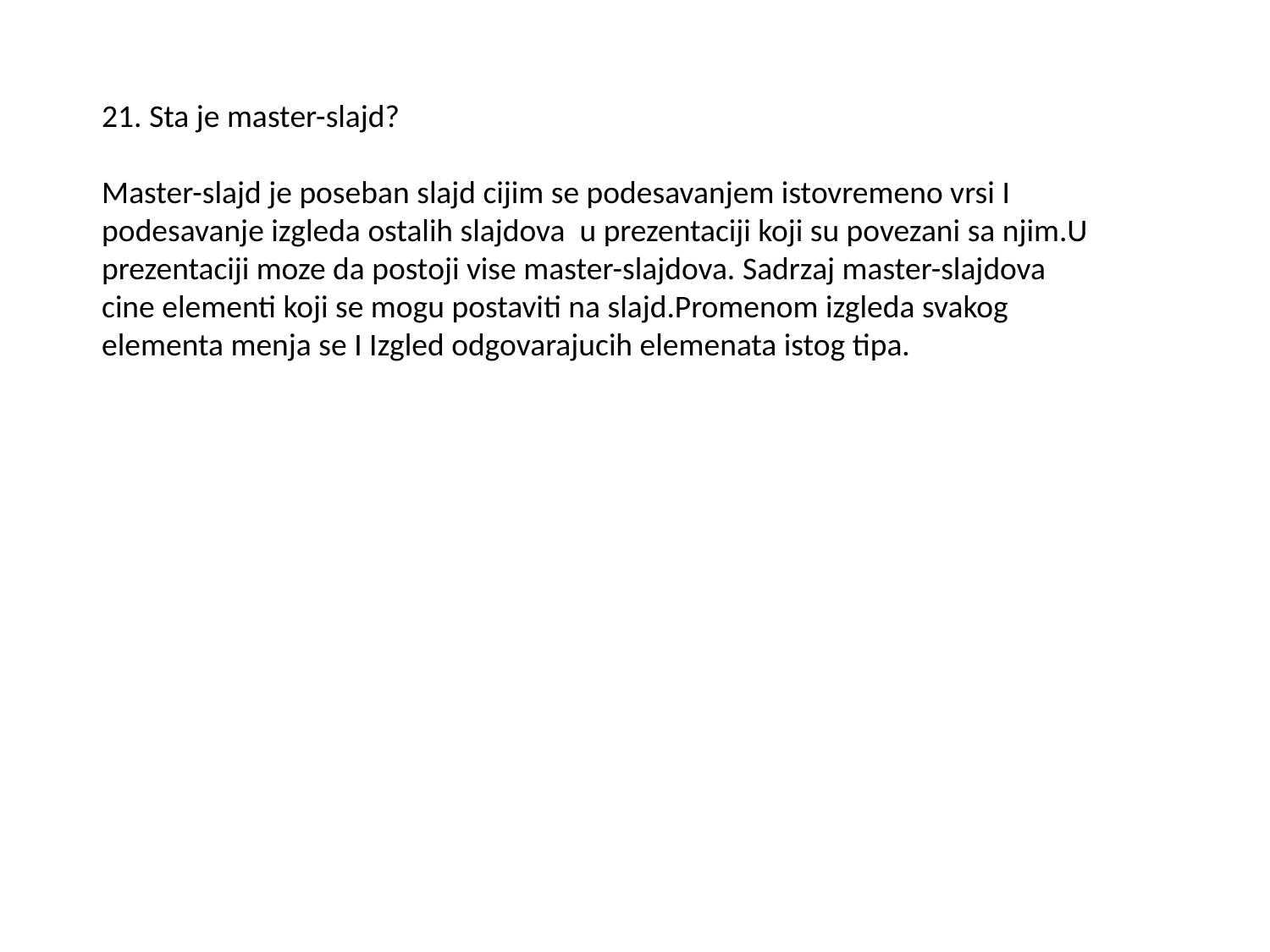

21. Sta je master-slajd?
Master-slajd je poseban slajd cijim se podesavanjem istovremeno vrsi I podesavanje izgleda ostalih slajdova  u prezentaciji koji su povezani sa njim.U prezentaciji moze da postoji vise master-slajdova. Sadrzaj master-slajdova  cine elementi koji se mogu postaviti na slajd.Promenom izgleda svakog elementa menja se I Izgled odgovarajucih elemenata istog tipa.